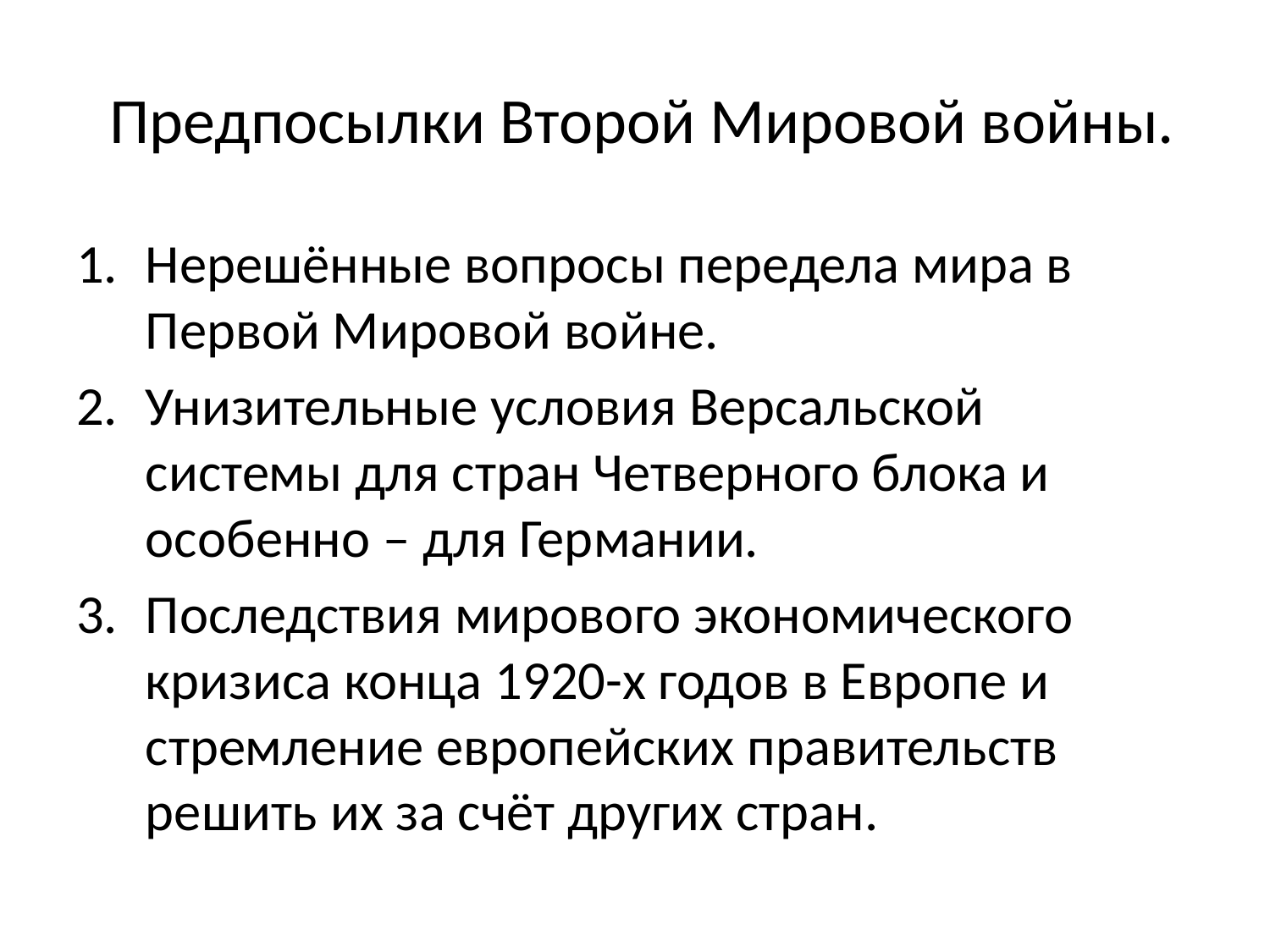

# Предпосылки Второй Мировой войны.
Нерешённые вопросы передела мира в    Первой Мировой войне.
Унизительные условия Версальской системы для стран Четверного блока и особенно – для Германии.
Последствия мирового экономического кризиса конца 1920-х годов в Европе и стремление европейских правительств решить их за счёт других стран.